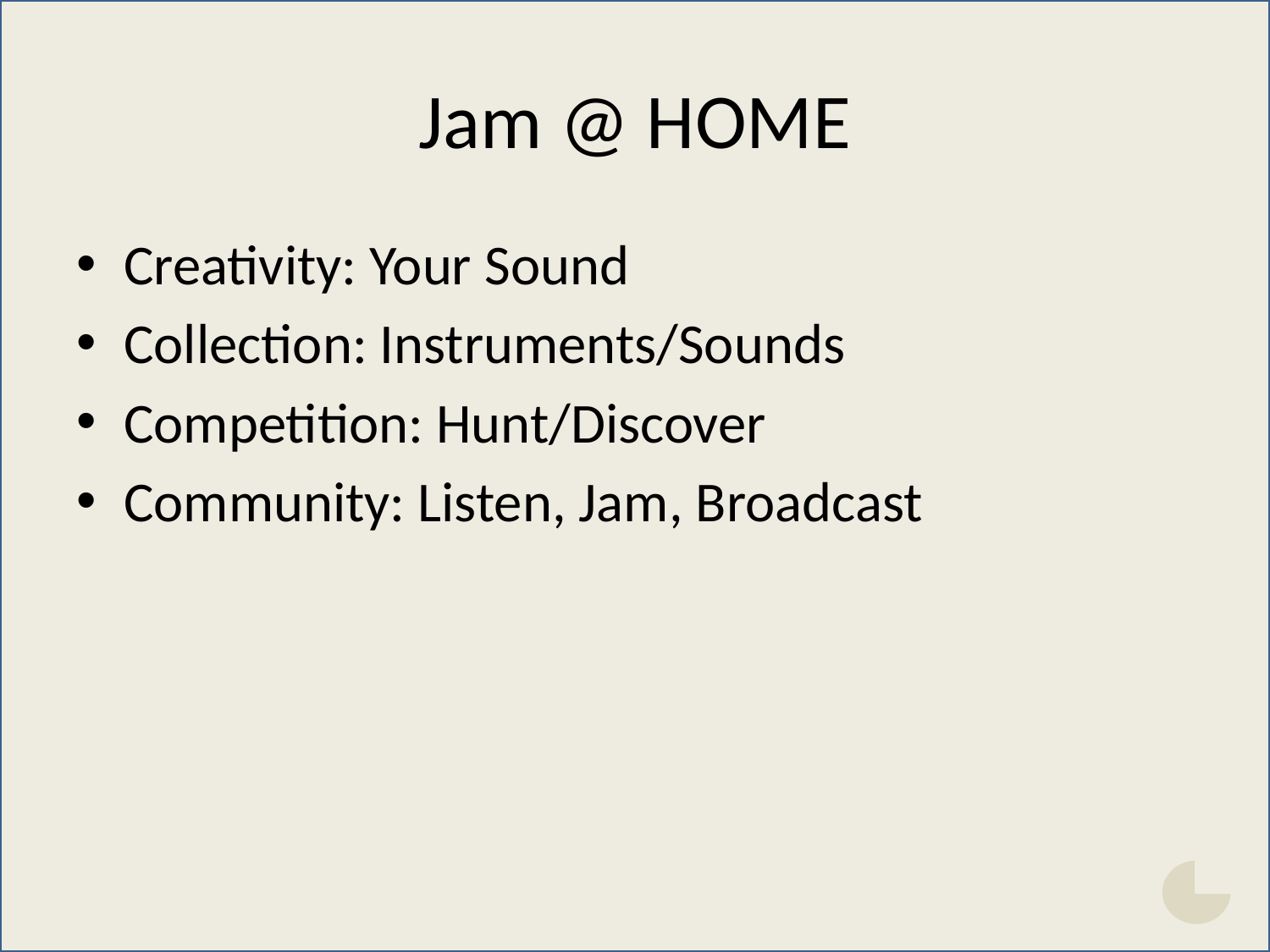

# Jam @ HOME
Creativity: Your Sound
Collection: Instruments/Sounds
Competition: Hunt/Discover
Community: Listen, Jam, Broadcast